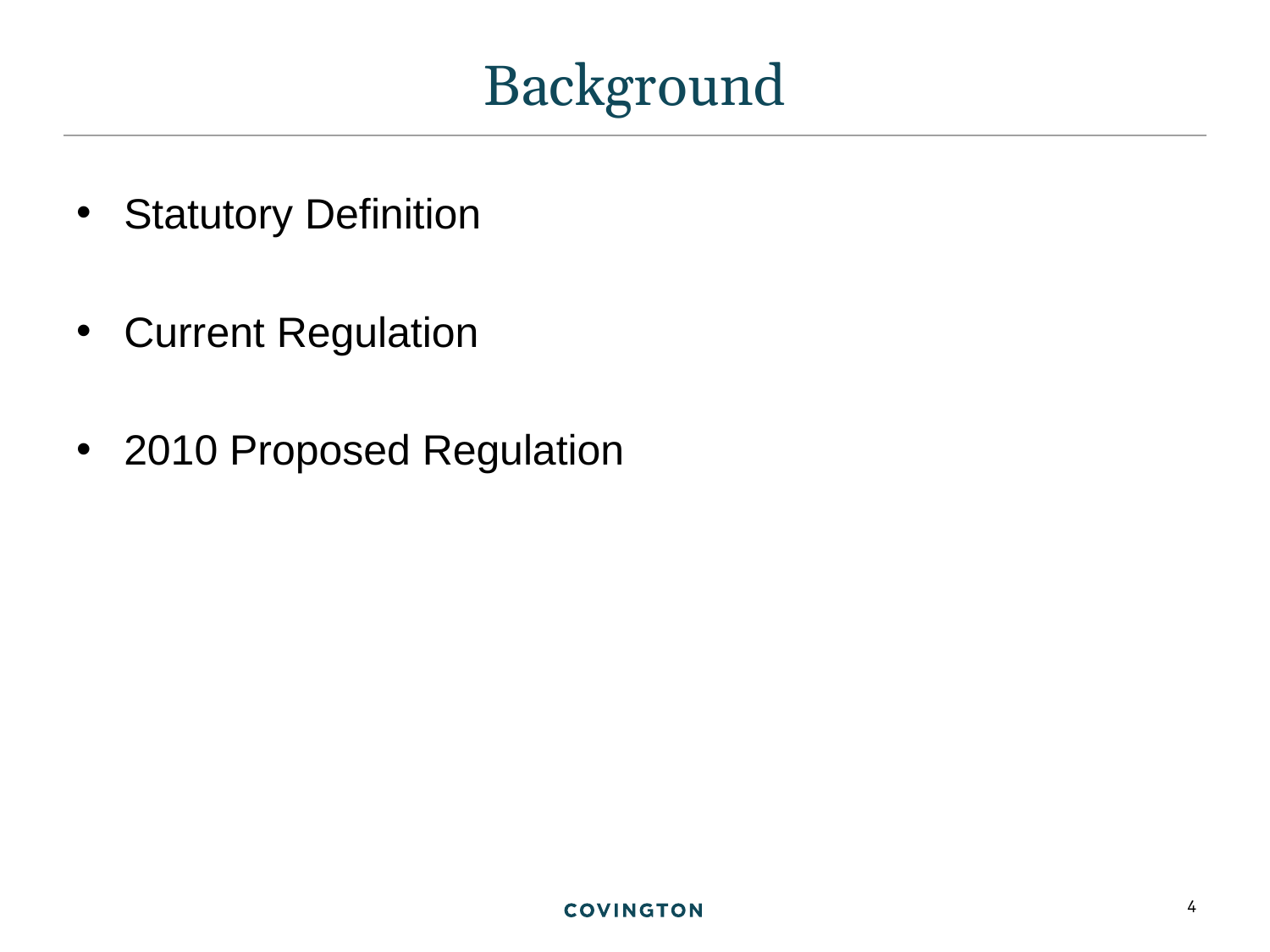

# Background
Statutory Definition

Current Regulation

2010 Proposed Regulation